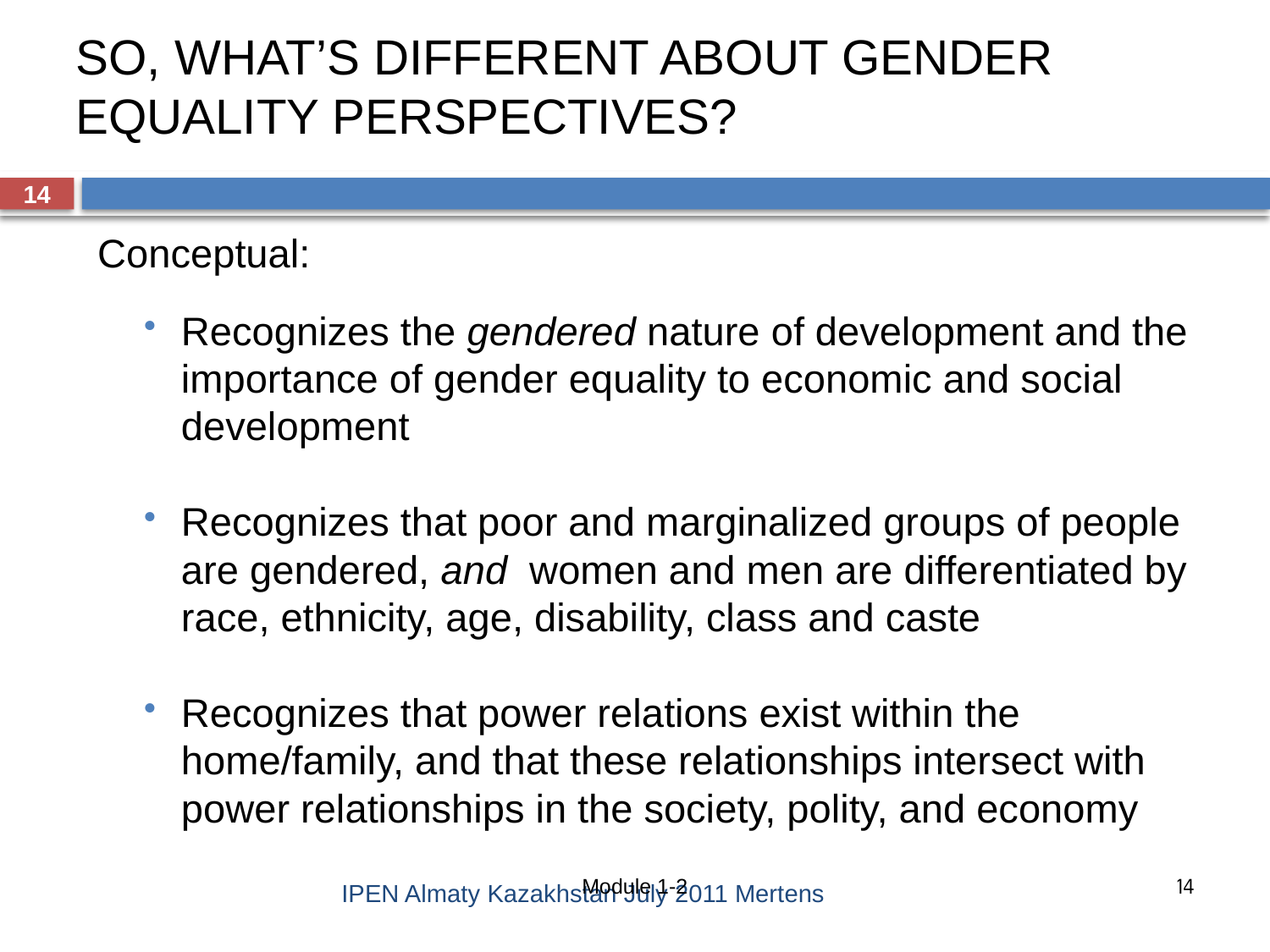

# SO, WHAT’S DIFFERENT ABOUT GENDER EQUALITY PERSPECTIVES?
14
Conceptual:

Recognizes the gendered nature of development and the importance of gender equality to economic and social development

Recognizes that poor and marginalized groups of people are gendered, and  women and men are differentiated by race, ethnicity, age, disability, class and caste

Recognizes that power relations exist within the home/family, and that these relationships intersect with power relationships in the society, polity, and economy
Module 1-2
14
IPEN Almaty Kazakhstan July 2011 Mertens